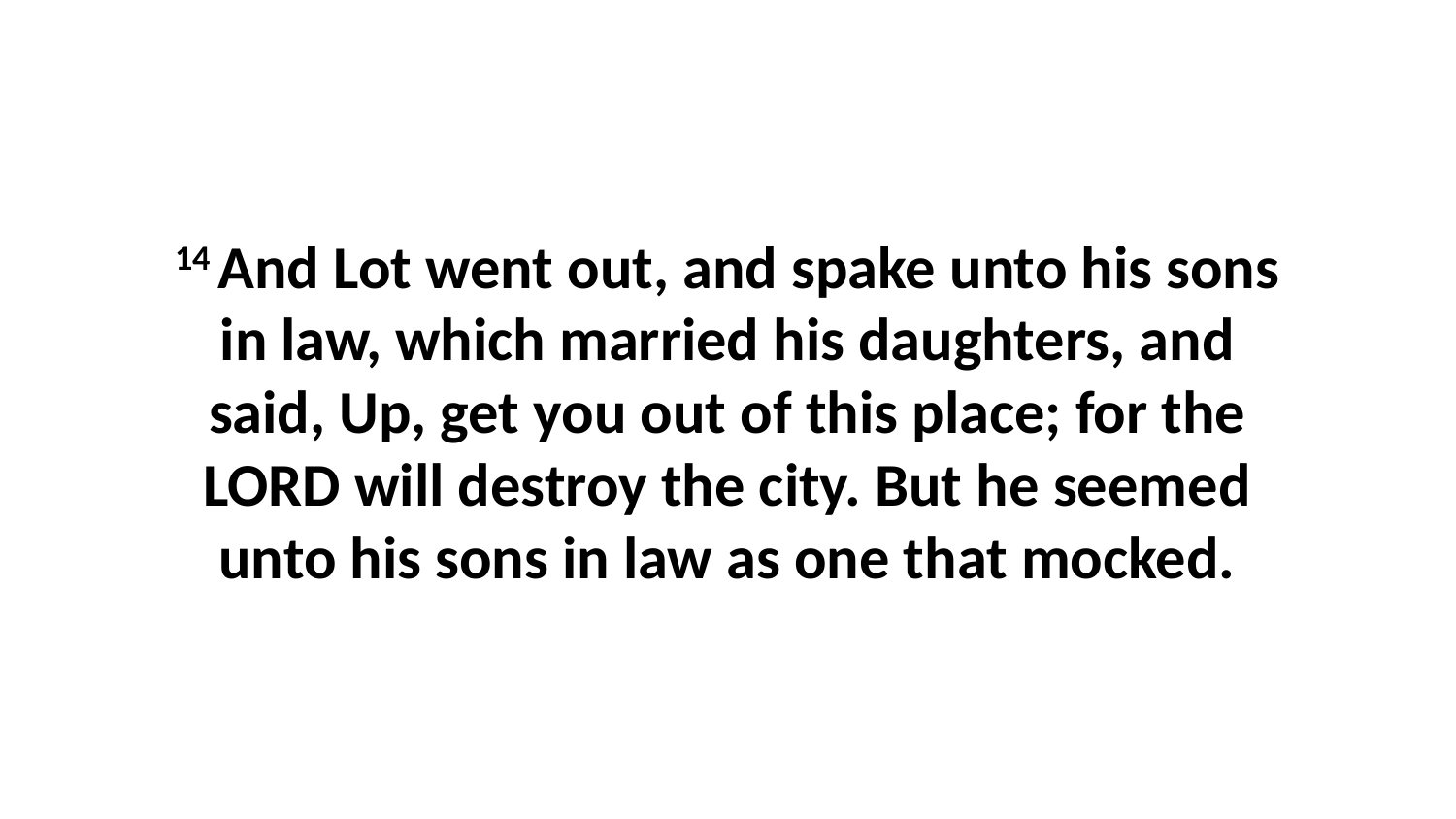

14 And Lot went out, and spake unto his sons in law, which married his daughters, and said, Up, get you out of this place; for the LORD will destroy the city. But he seemed unto his sons in law as one that mocked.